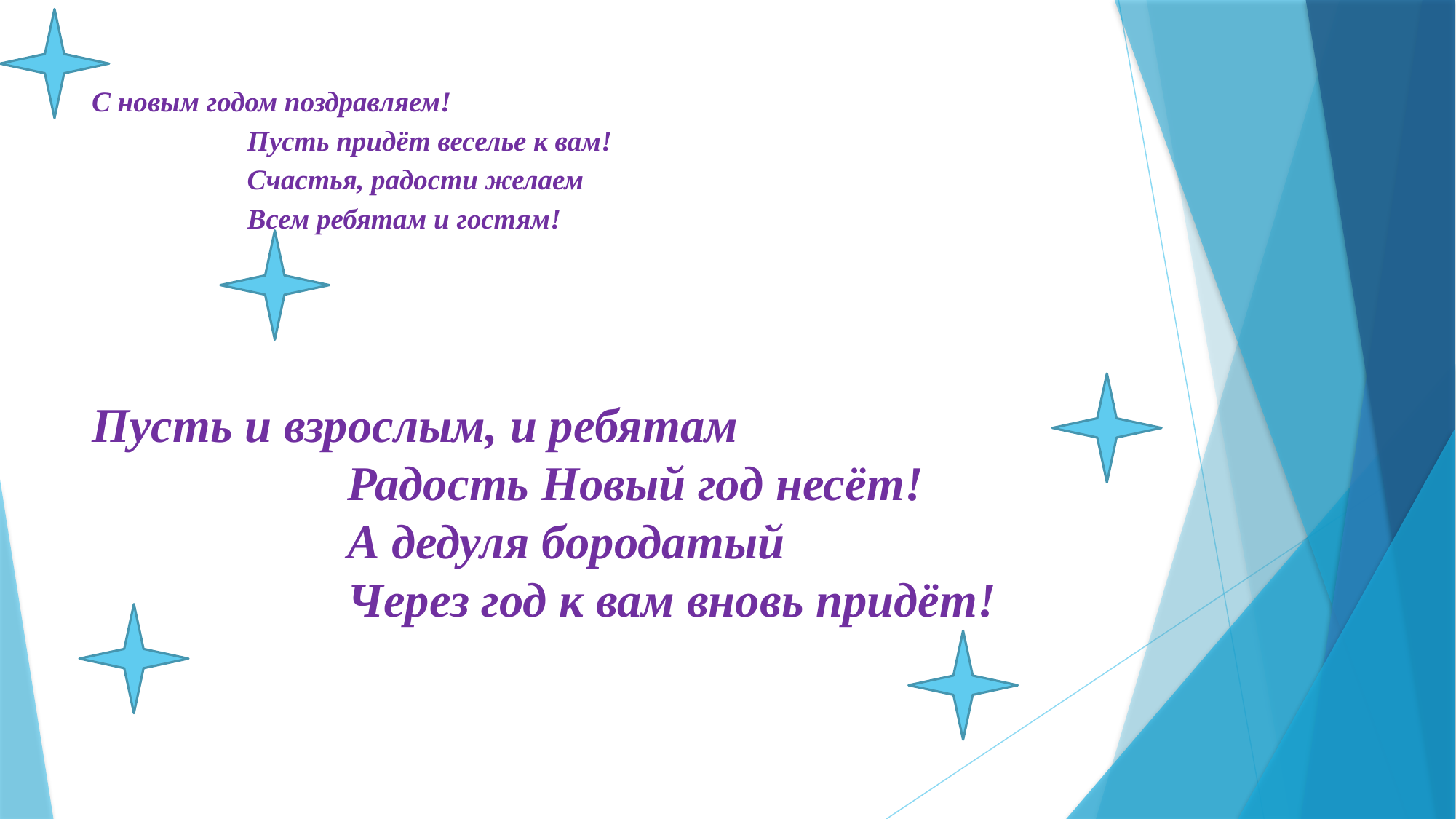

# С новым годом поздравляем! Пусть придёт веселье к вам! Счастья, радости желаем Всем ребятам и гостям!

Пусть и взрослым, и ребятам
                     Радость Новый год несёт!
                     А дедуля бородатый
                     Через год к вам вновь придёт!